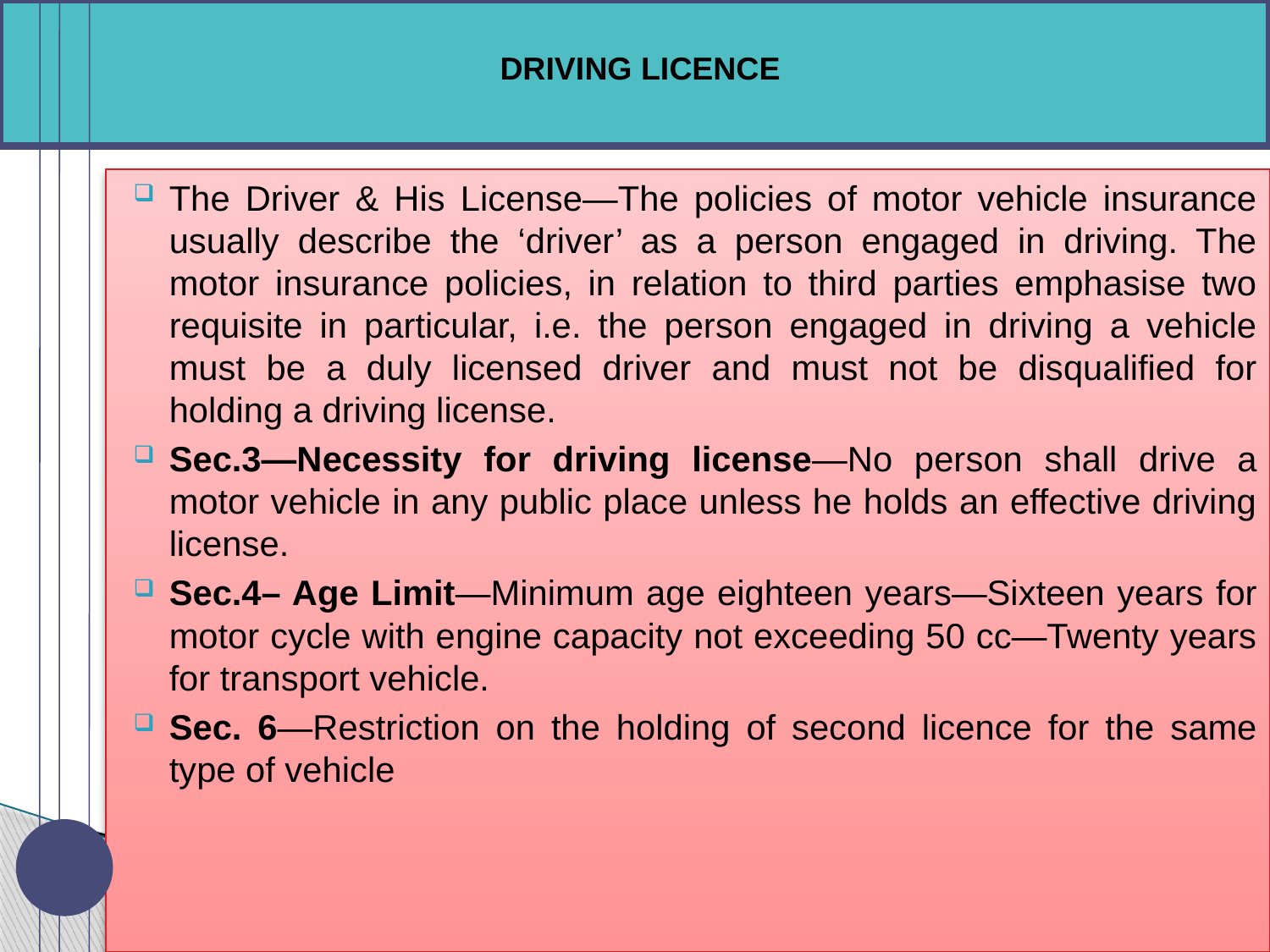

#

DRIVING LICENCE
The Driver & His License—The policies of motor vehicle insurance usually describe the ‘driver’ as a person engaged in driving. The motor insurance policies, in relation to third parties emphasise two requisite in particular, i.e. the person engaged in driving a vehicle must be a duly licensed driver and must not be disqualified for holding a driving license.
Sec.3—Necessity for driving license—No person shall drive a motor vehicle in any public place unless he holds an effective driving license.
Sec.4– Age Limit—Minimum age eighteen years—Sixteen years for motor cycle with engine capacity not exceeding 50 cc—Twenty years for transport vehicle.
Sec. 6—Restriction on the holding of second licence for the same type of vehicle